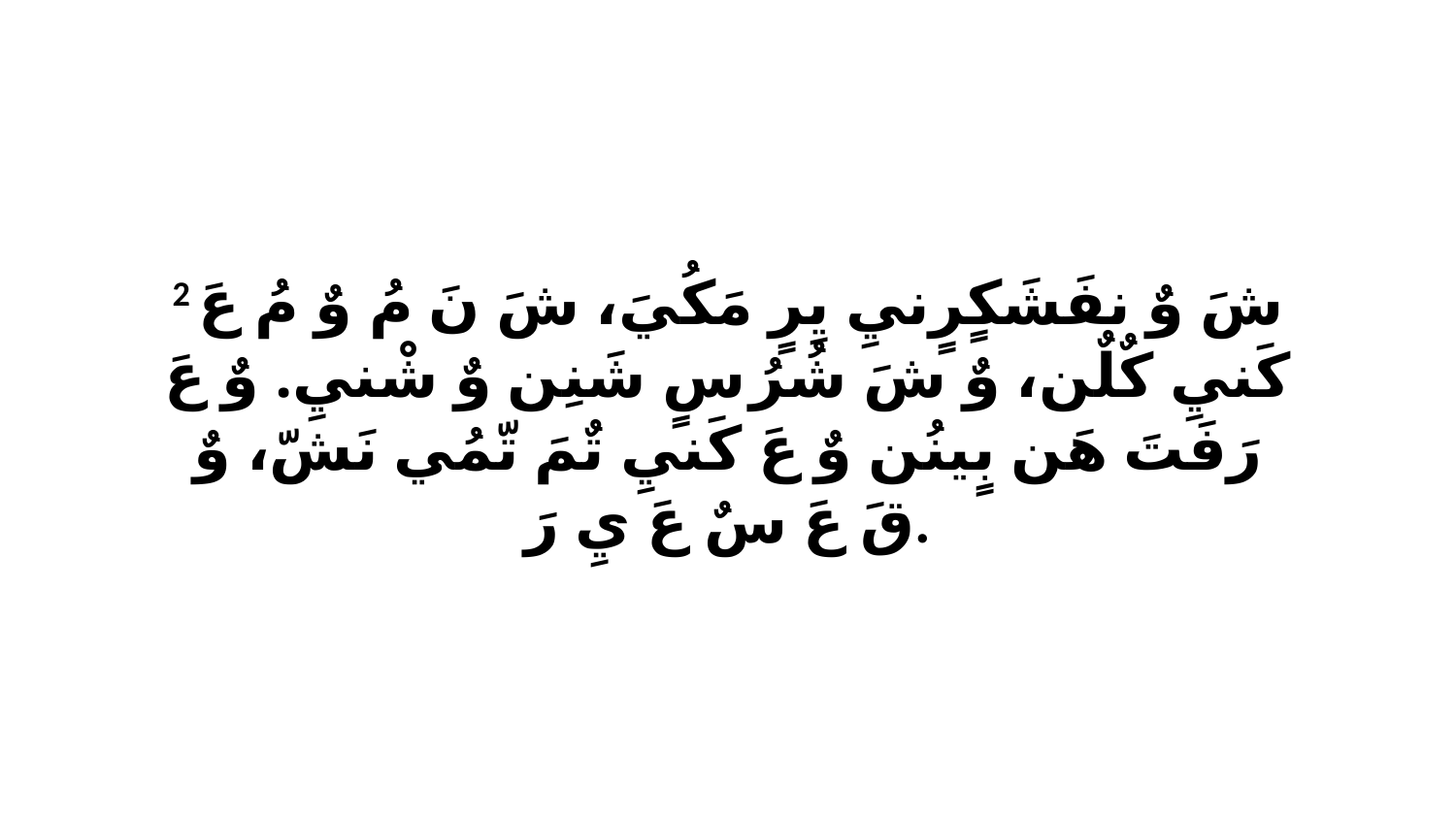

2 شَ وٌ نفَشَكٍرٍنيِ يِرٍ مَكُيَ، شَ نَ مُ وٌ مُ عَ كَنيِ كٌلٌن، وٌ شَ شُرُ سٍ شَنِن وٌ شْنيِ. وٌ عَ رَفَتَ هَن بٍينُن وٌ عَ كَنيِ تٌمَ تّمُي نَشّ، وٌ قَ عَ سٌ عَ يِ رَ.